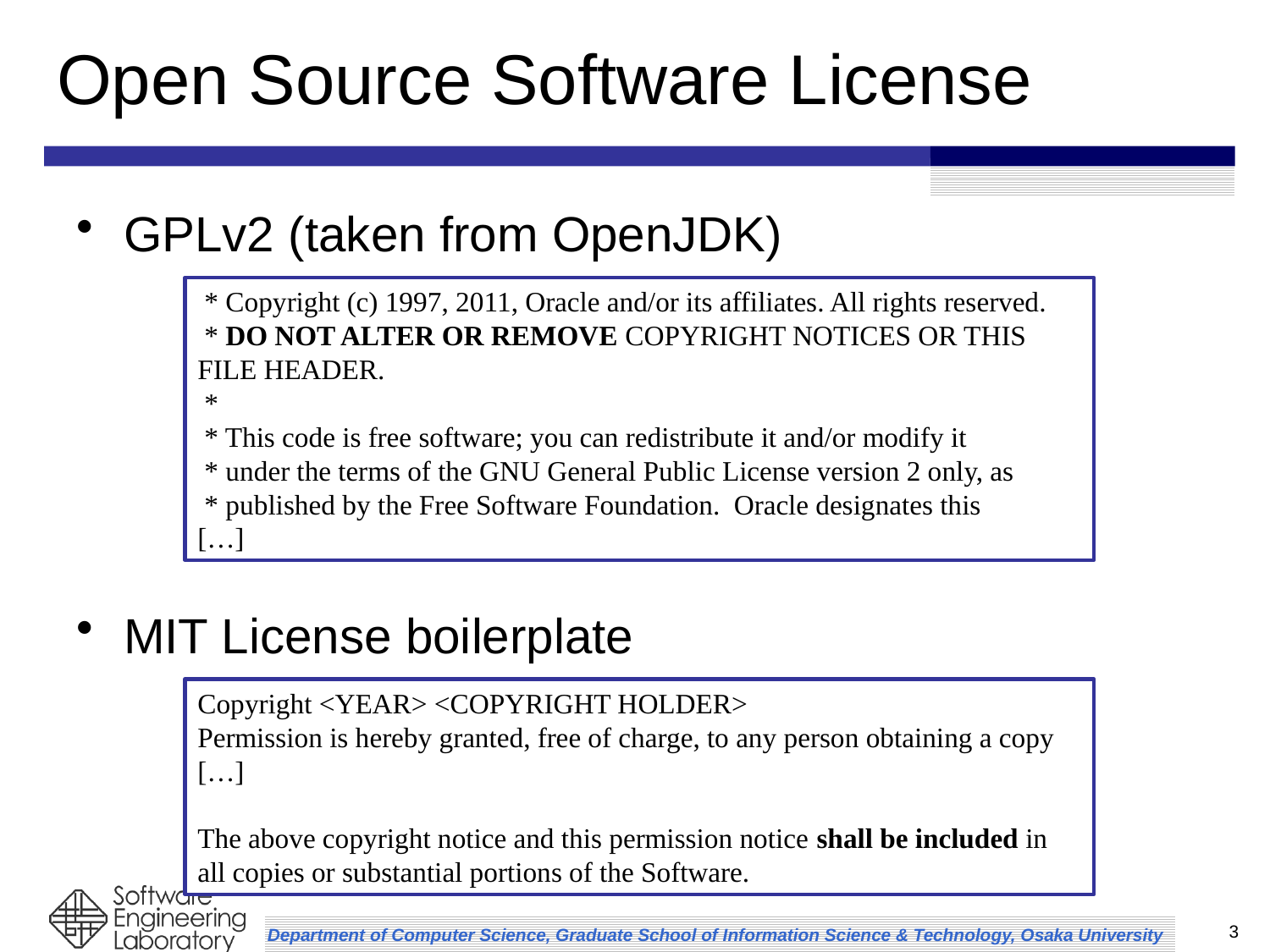

# Open Source Software License
GPLv2 (taken from OpenJDK)
 * Copyright (c) 1997, 2011, Oracle and/or its affiliates. All rights reserved.
 * DO NOT ALTER OR REMOVE COPYRIGHT NOTICES OR THIS FILE HEADER.
 *
 * This code is free software; you can redistribute it and/or modify it
 * under the terms of the GNU General Public License version 2 only, as
 * published by the Free Software Foundation.  Oracle designates this
[…]
MIT License boilerplate
Copyright <YEAR> <COPYRIGHT HOLDER>
Permission is hereby granted, free of charge, to any person obtaining a copy […]

The above copyright notice and this permission notice shall be included in all copies or substantial portions of the Software.
3